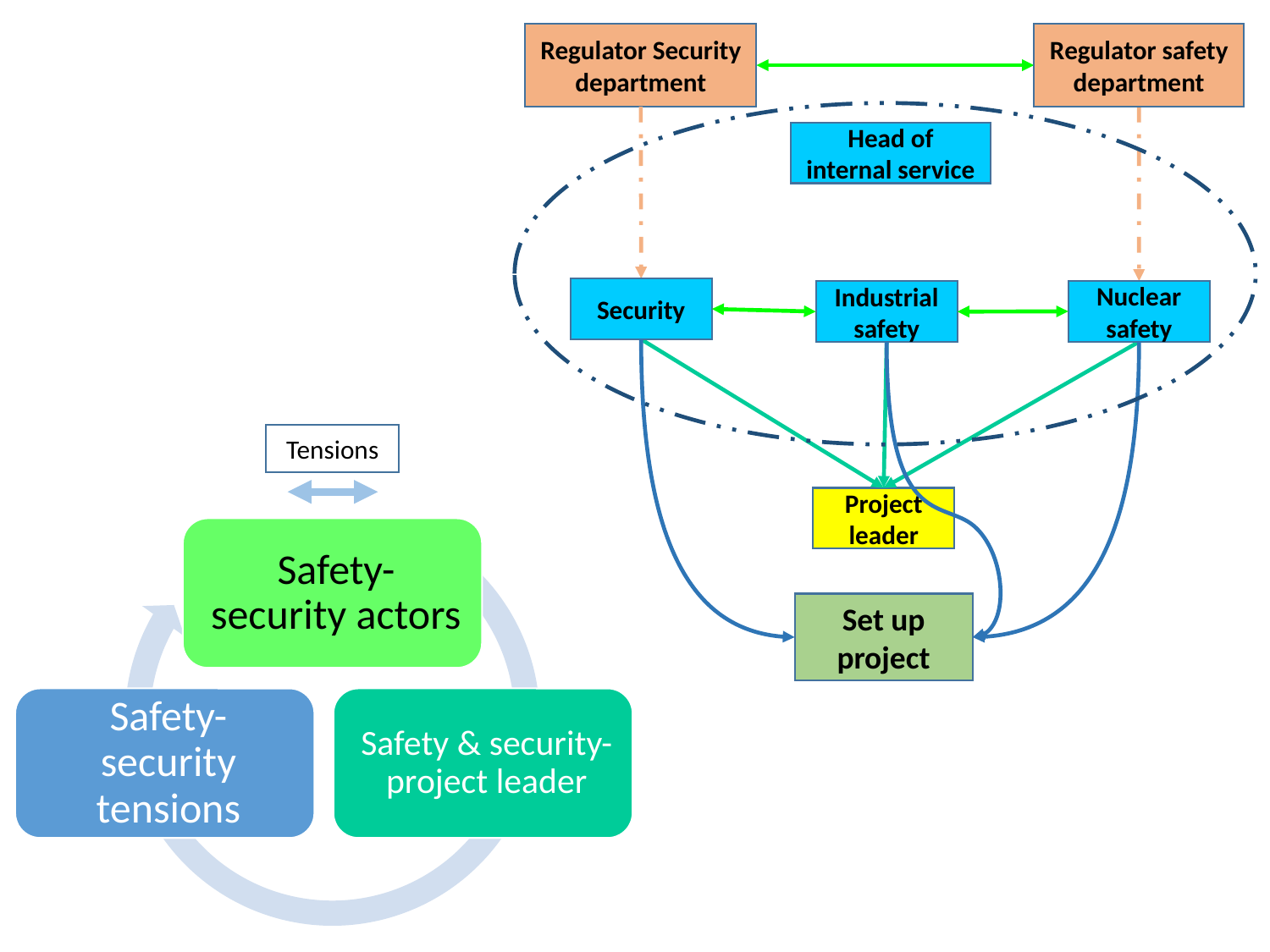

Regulator Security department
Regulator safety department

Head of internal service
Security
Nuclear safety
Industrial safety
Tensions
Project leader
Safety-security actors
Safety & security-project leader
Safety-security tensions
Set up project